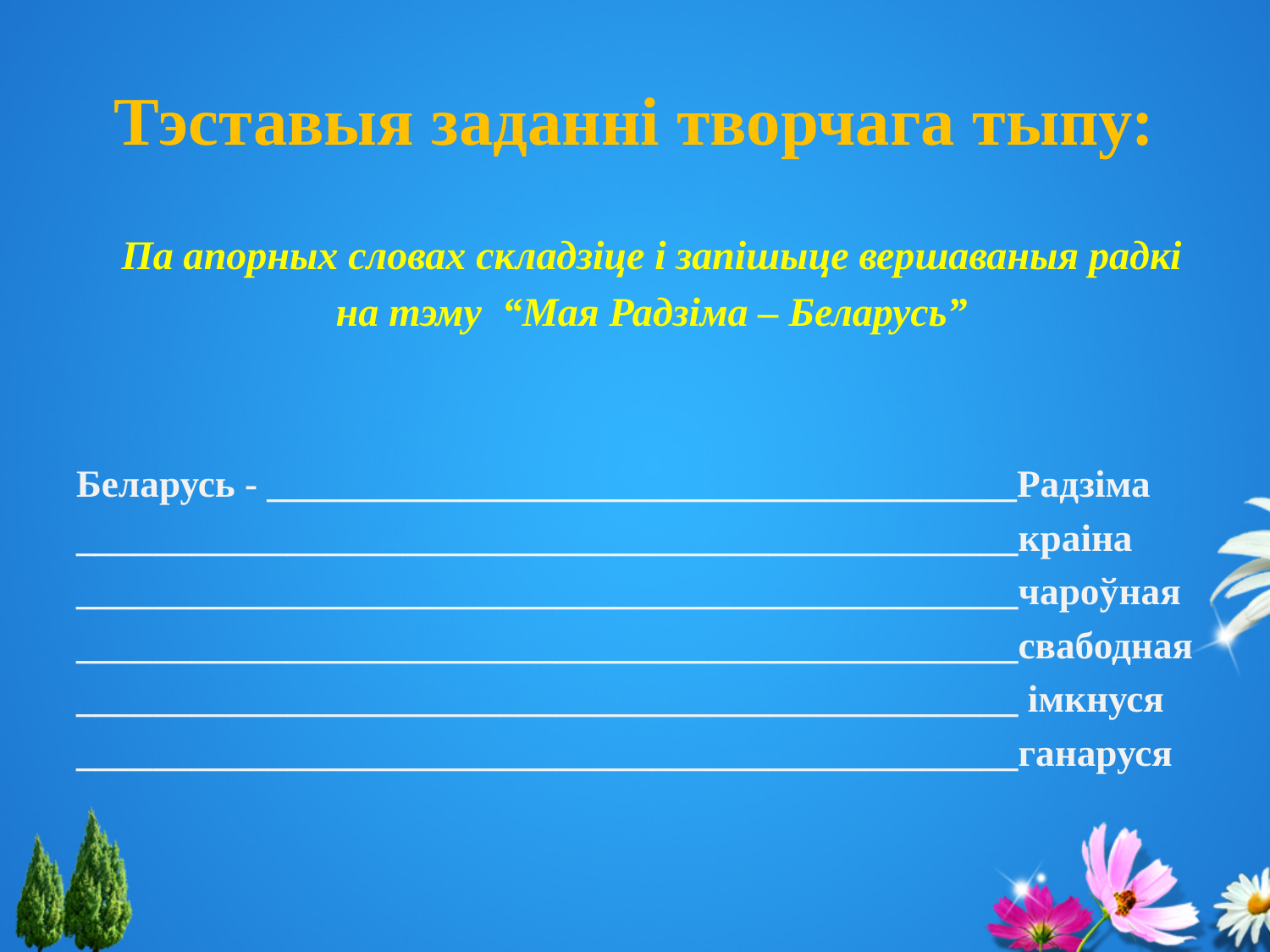

# Тэставыя заданні творчага тыпу:
Па апорных словах складзіце і запішыце вершаваныя радкі
на тэму  “Мая Радзіма – Беларусь”

Беларусь - _______________________________________Радзіма
_________________________________________________краіна
_________________________________________________чароўная
_________________________________________________свабодная
_________________________________________________ імкнуся
_________________________________________________ганаруся